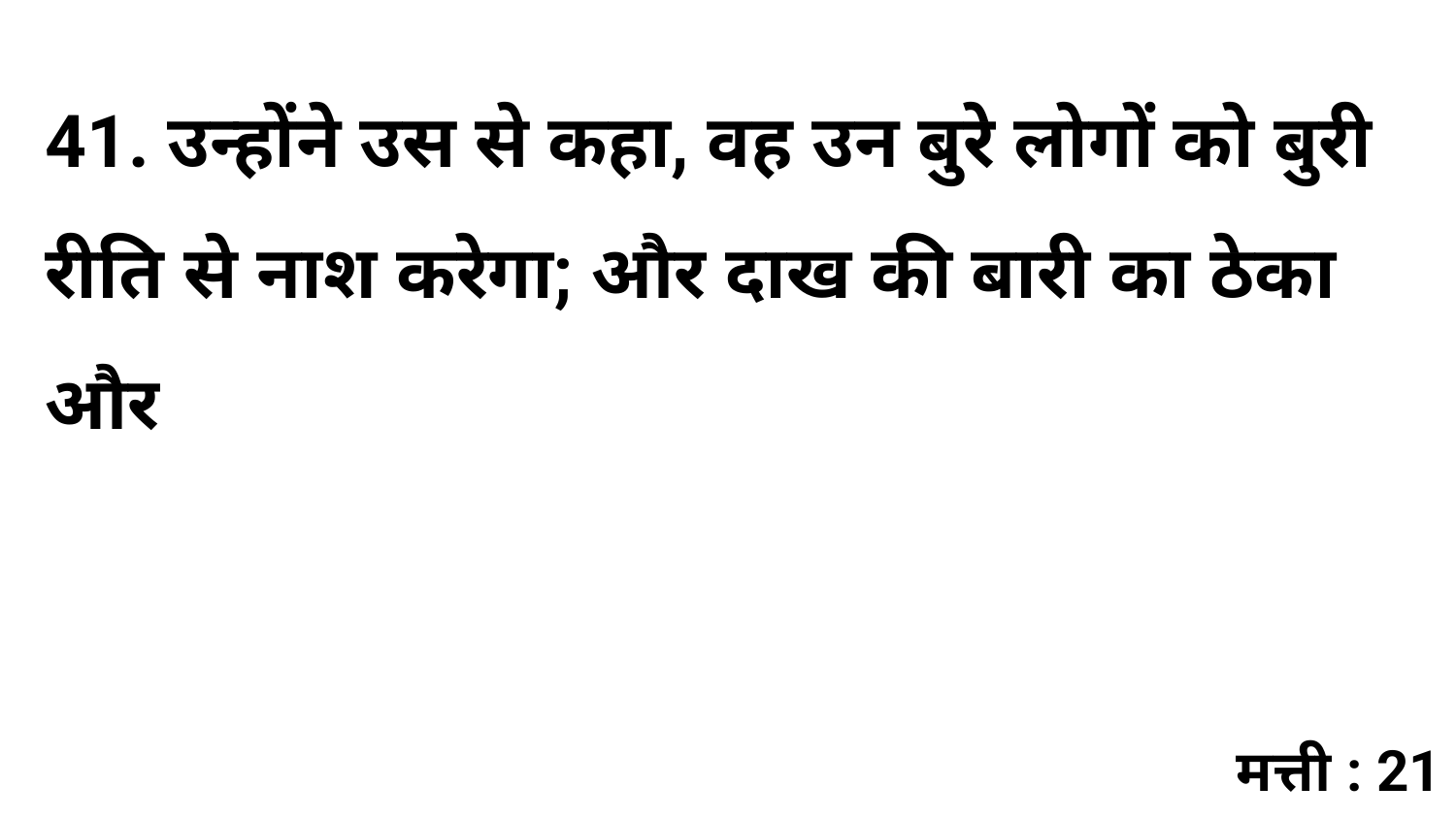

41. उन्होंने उस से कहा, वह उन बुरे लोगों को बुरी रीति से नाश करेगा; और दाख की बारी का ठेका और
मत्ती : 21